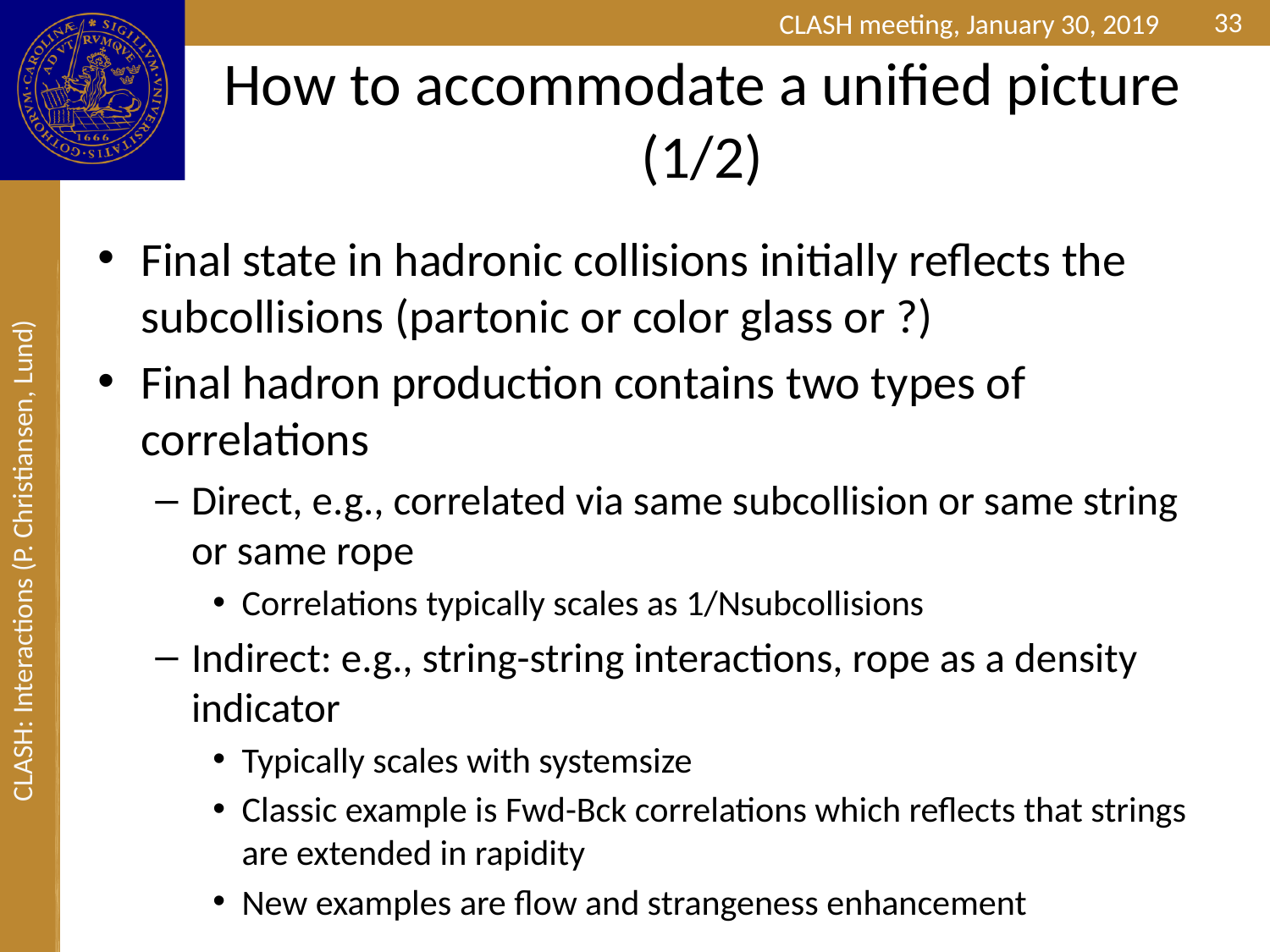

33
# How to accommodate a unified picture (1/2)
Final state in hadronic collisions initially reflects the subcollisions (partonic or color glass or ?)
Final hadron production contains two types of correlations
Direct, e.g., correlated via same subcollision or same string or same rope
Correlations typically scales as 1/Nsubcollisions
Indirect: e.g., string-string interactions, rope as a density indicator
Typically scales with systemsize
Classic example is Fwd-Bck correlations which reflects that strings are extended in rapidity
New examples are flow and strangeness enhancement